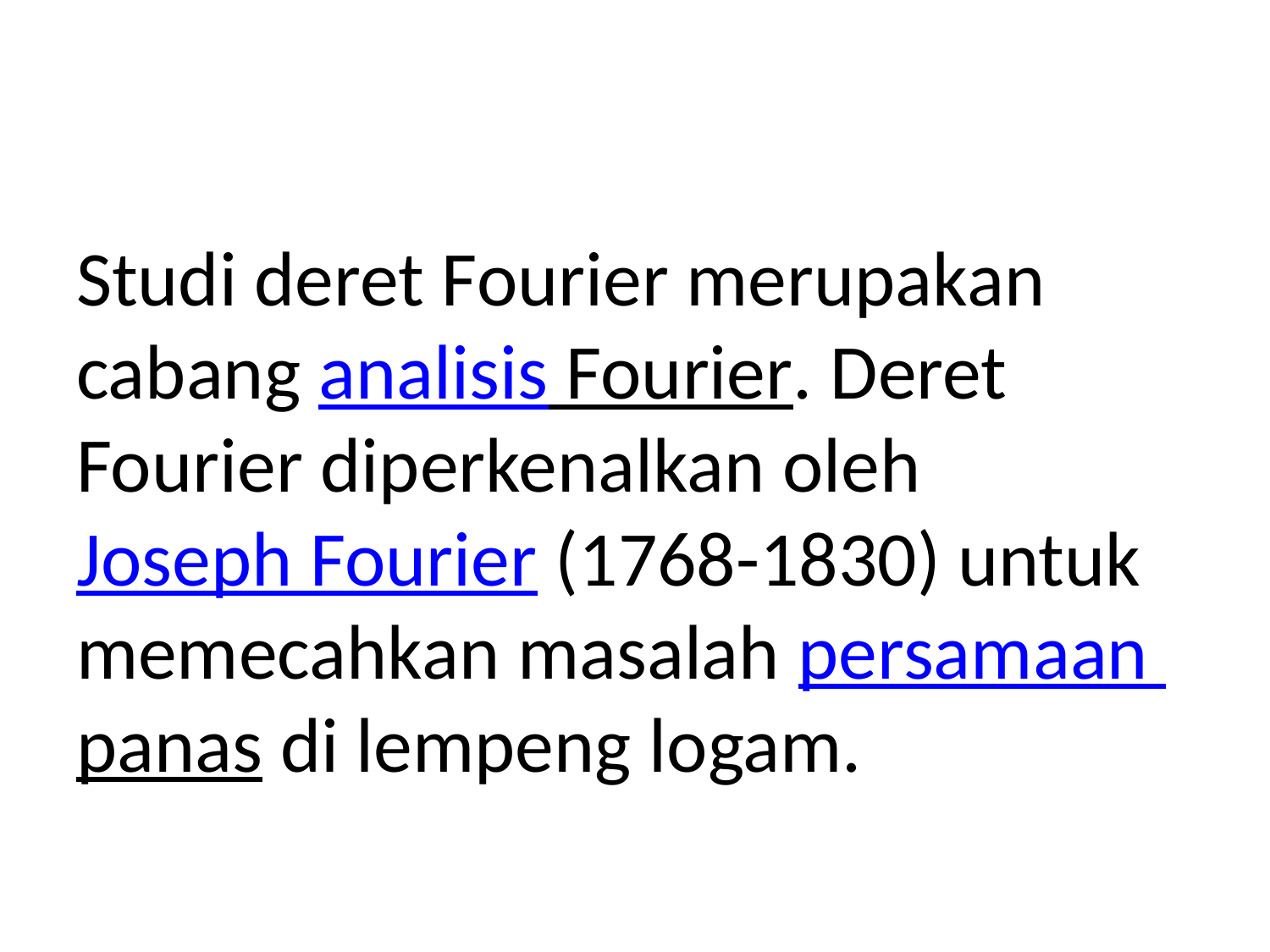

Studi deret Fourier merupakan cabang analisis Fourier. Deret Fourier diperkenalkan oleh Joseph Fourier (1768-1830) untuk memecahkan masalah persamaan panas di lempeng logam.